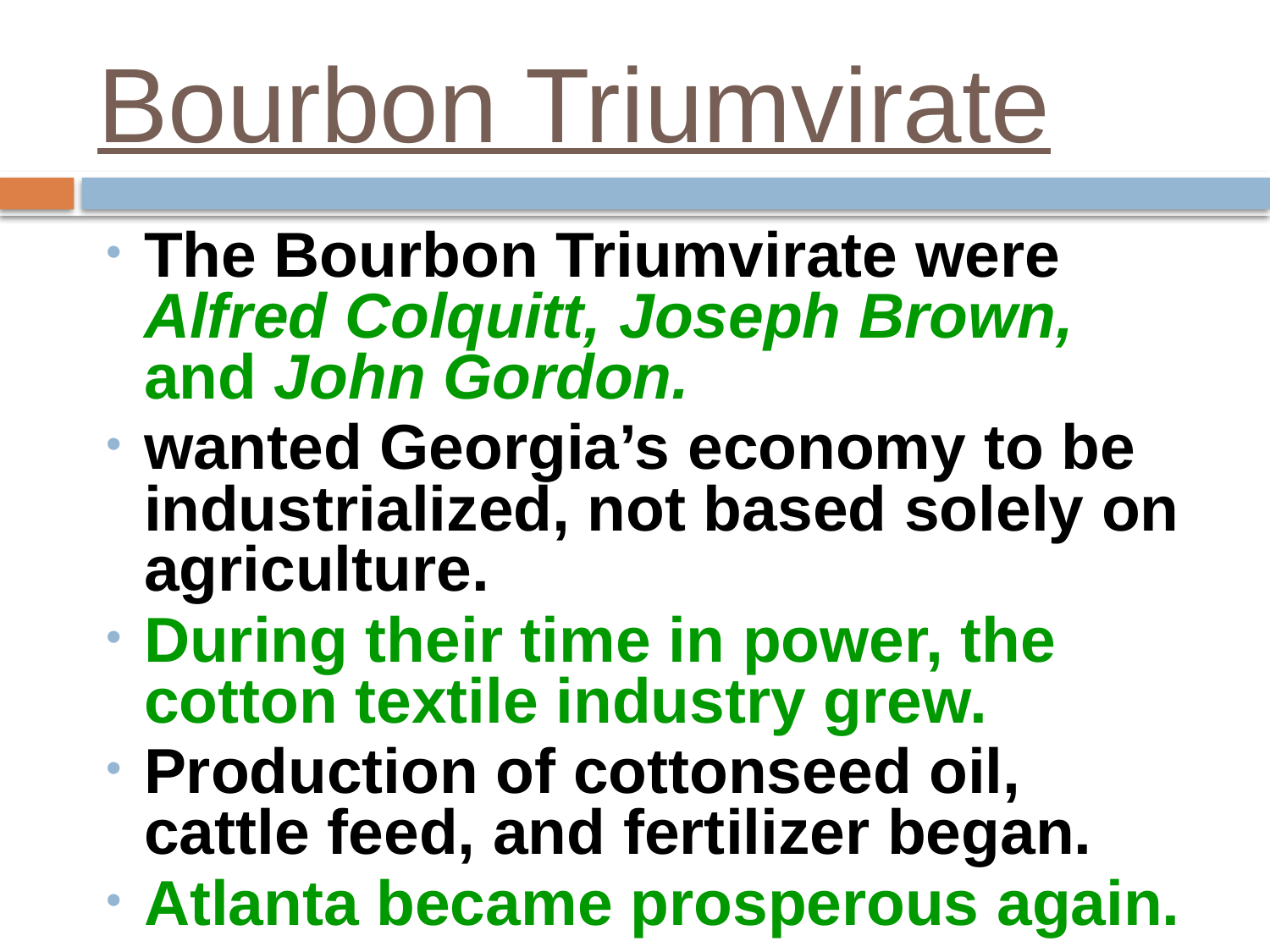

# Bourbon Triumvirate
The Bourbon Triumvirate were Alfred Colquitt, Joseph Brown, and John Gordon.
wanted Georgia’s economy to be industrialized, not based solely on agriculture.
During their time in power, the cotton textile industry grew.
Production of cottonseed oil, cattle feed, and fertilizer began.
Atlanta became prosperous again.